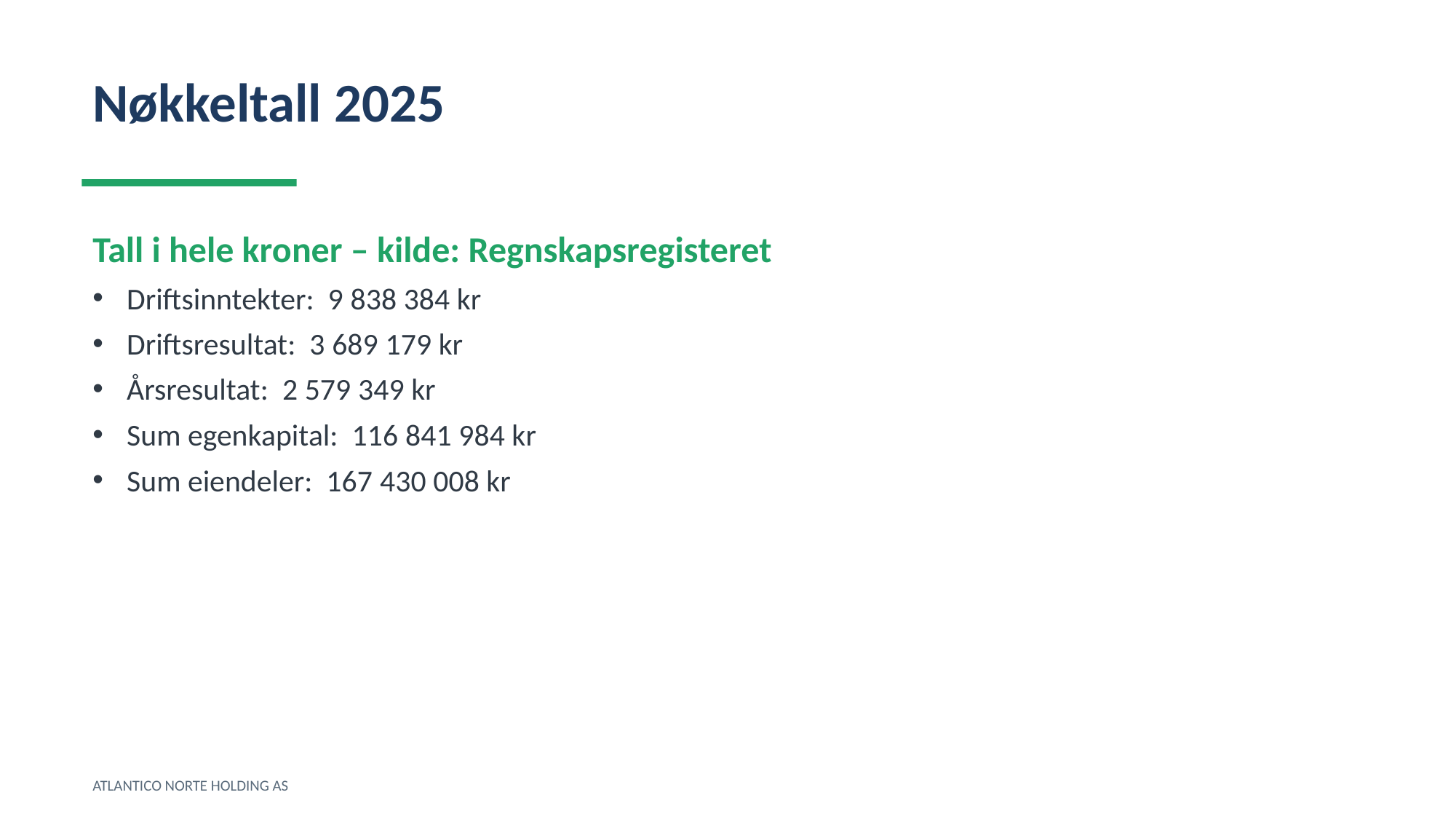

Nøkkeltall 2025

Tall i hele kroner – kilde: Regnskapsregisteret
Driftsinntekter:  9 838 384 kr
Driftsresultat:  3 689 179 kr
Årsresultat:  2 579 349 kr
Sum egenkapital:  116 841 984 kr
Sum eiendeler:  167 430 008 kr
ATLANTICO NORTE HOLDING AS